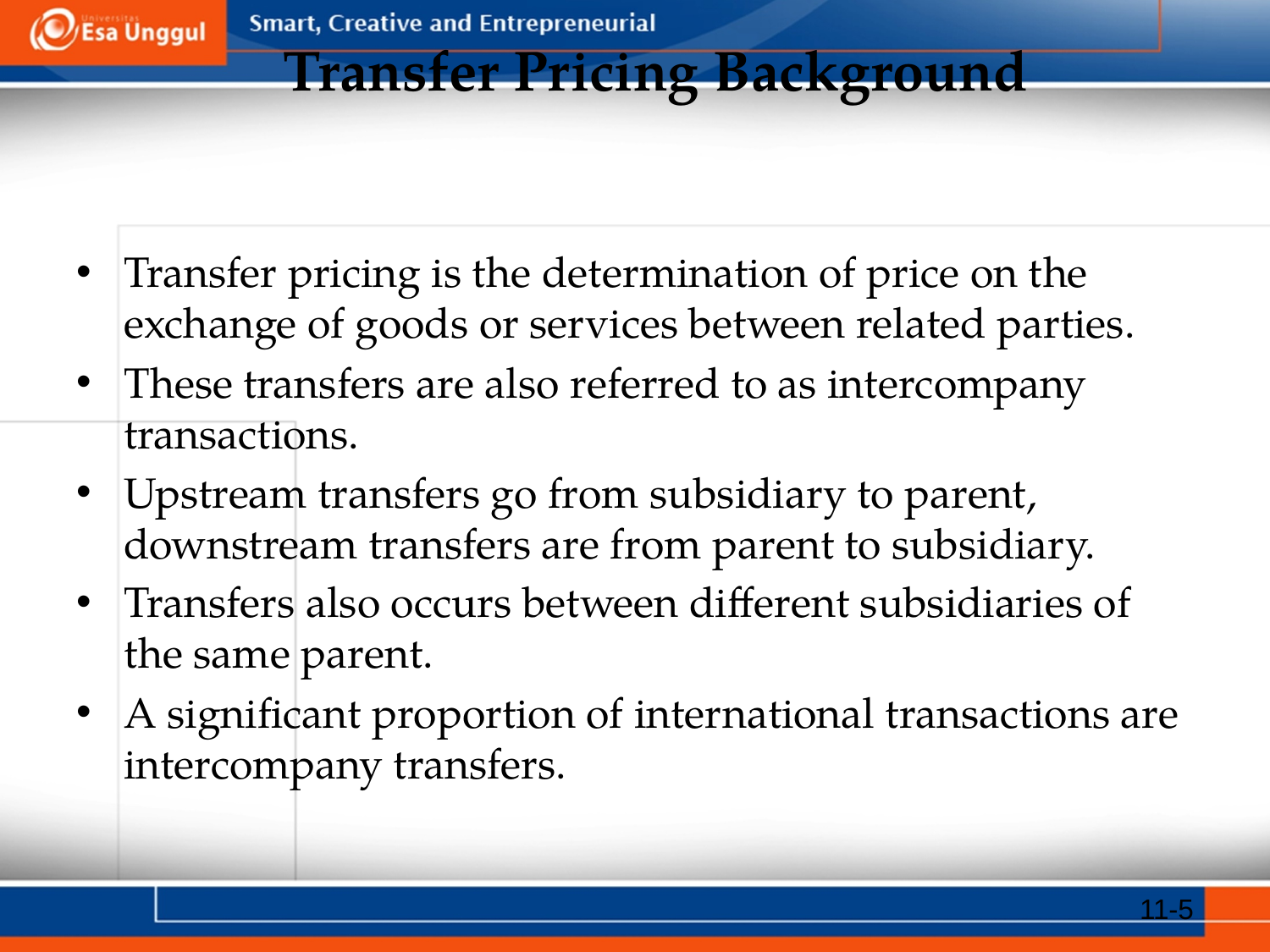

# Transfer Pricing Background
Transfer pricing is the determination of price on the exchange of goods or services between related parties.
These transfers are also referred to as intercompany transactions.
Upstream transfers go from subsidiary to parent, downstream transfers are from parent to subsidiary.
Transfers also occurs between different subsidiaries of the same parent.
A significant proportion of international transactions are intercompany transfers.

11-5